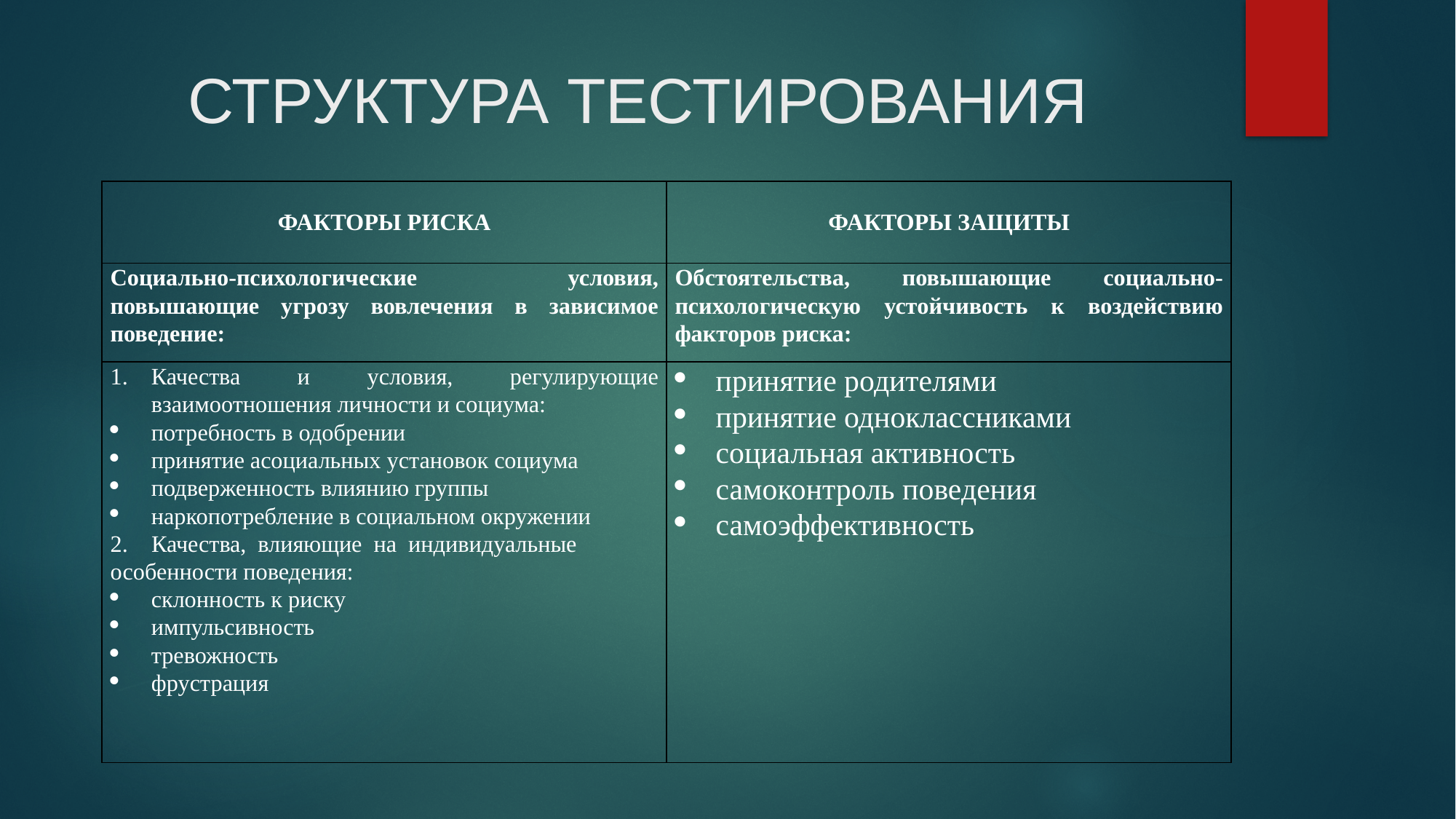

# СТРУКТУРА ТЕСТИРОВАНИЯ
| ФАКТОРЫ РИСКА | ФАКТОРЫ ЗАЩИТЫ |
| --- | --- |
| Социально-психологические условия, повышающие угрозу вовлечения в зависимое поведение: | Обстоятельства, повышающие социально-психологическую устойчивость к воздействию факторов риска: |
| Качества и условия, регулирующие взаимоотношения личности и социума: потребность в одобрении принятие асоциальных установок социума подверженность влиянию группы наркопотребление в социальном окружении 2. Качества, влияющие на индивидуальные особенности поведения: склонность к риску импульсивность тревожность фрустрация | принятие родителями принятие одноклассниками социальная активность самоконтроль поведения самоэффективность |